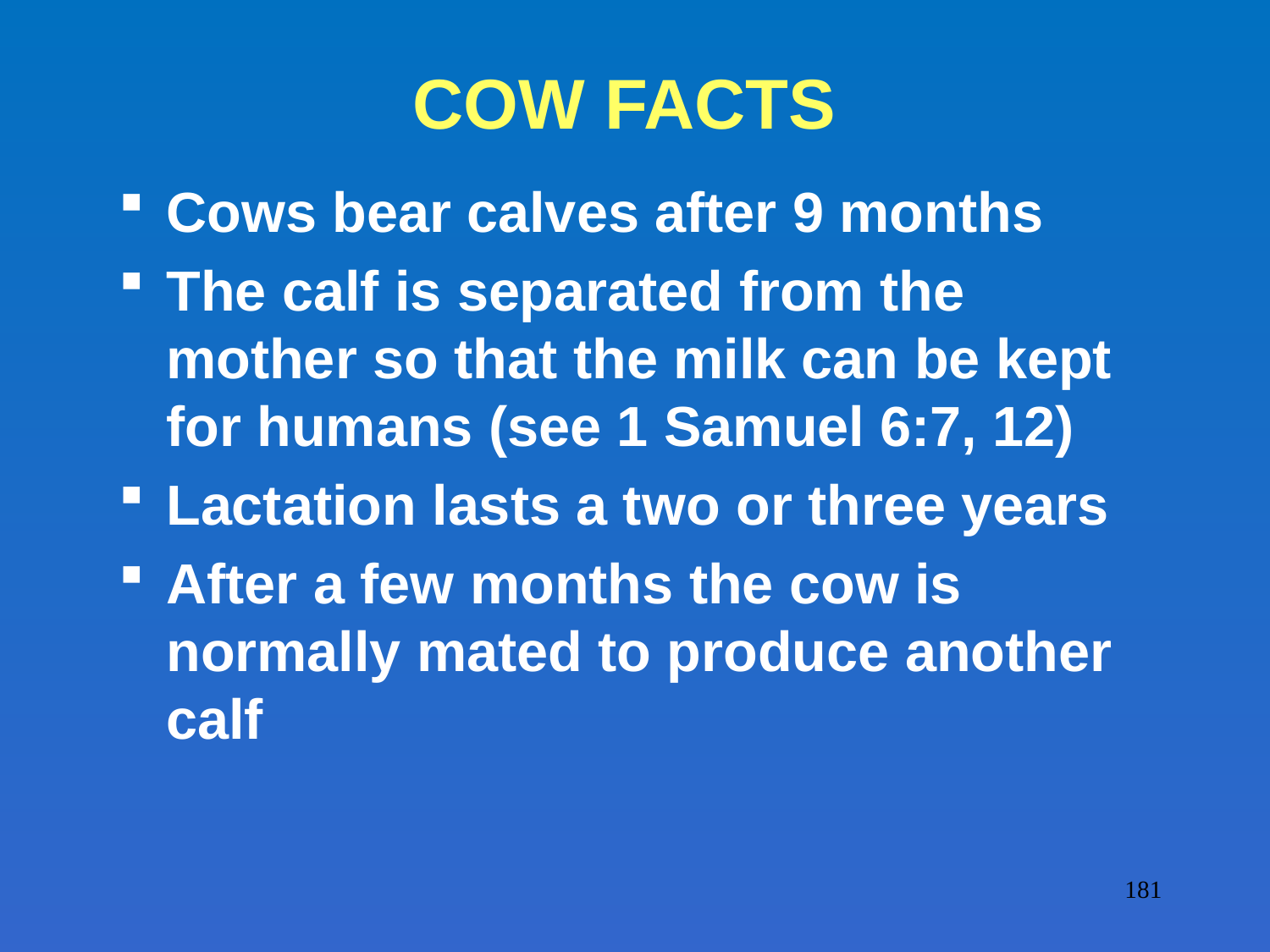

# COW FACTS
Cows bear calves after 9 months
The calf is separated from the mother so that the milk can be kept for humans (see 1 Samuel 6:7, 12)
Lactation lasts a two or three years
After a few months the cow is normally mated to produce another calf
181